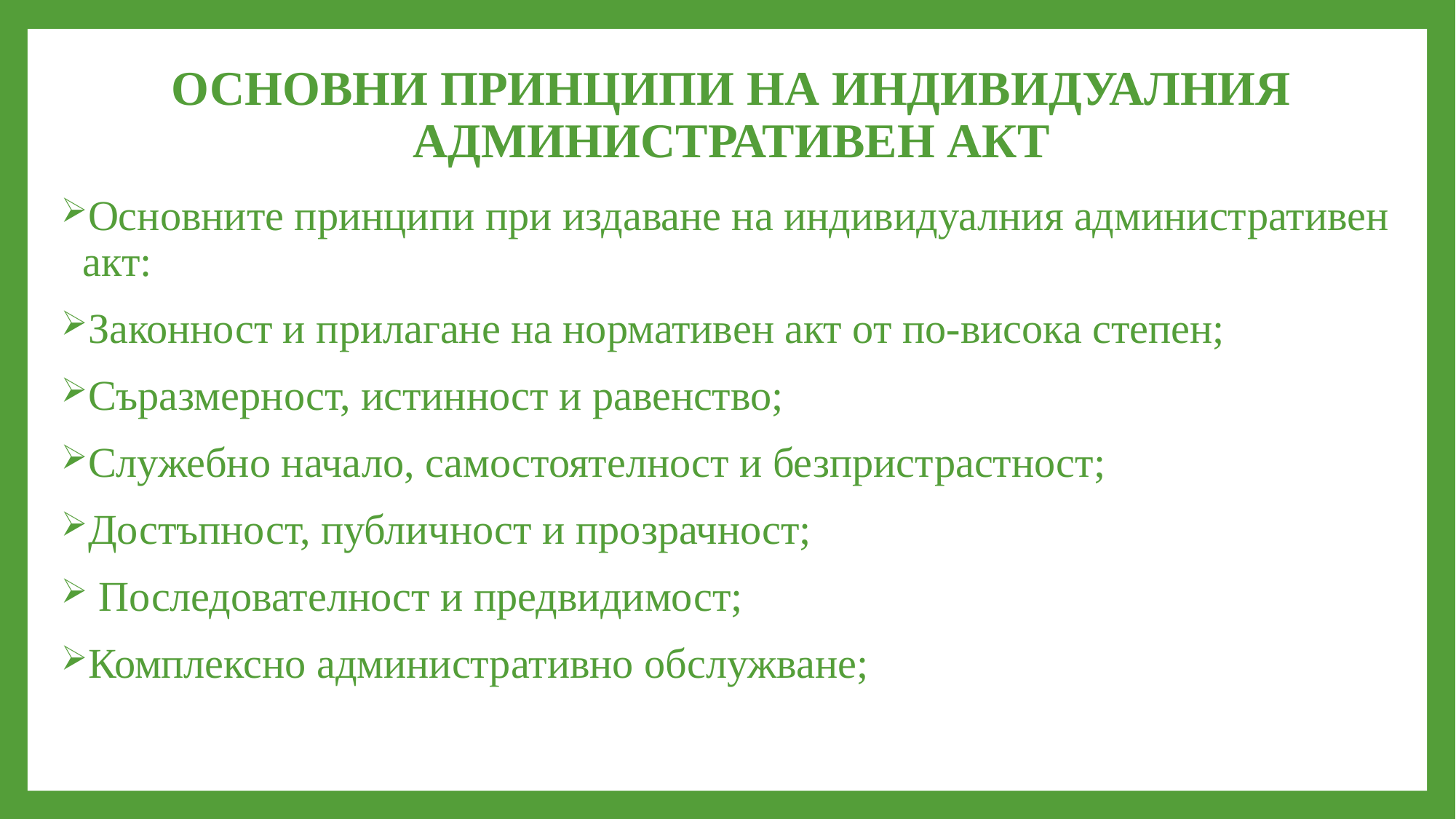

# ОСНОВНИ ПРИНЦИПИ НА ИНДИВИДУАЛНИЯ АДМИНИСТРАТИВЕН АКТ
Основните принципи при издаване на индивидуалния административен акт:
Законност и прилагане на нормативен акт от по-висока степен;
Съразмерност, истинност и равенство;
Служебно начало, самостоятелност и безпристрастност;
Достъпност, публичност и прозрачност;
 Последователност и предвидимост;
Комплексно административно обслужване;